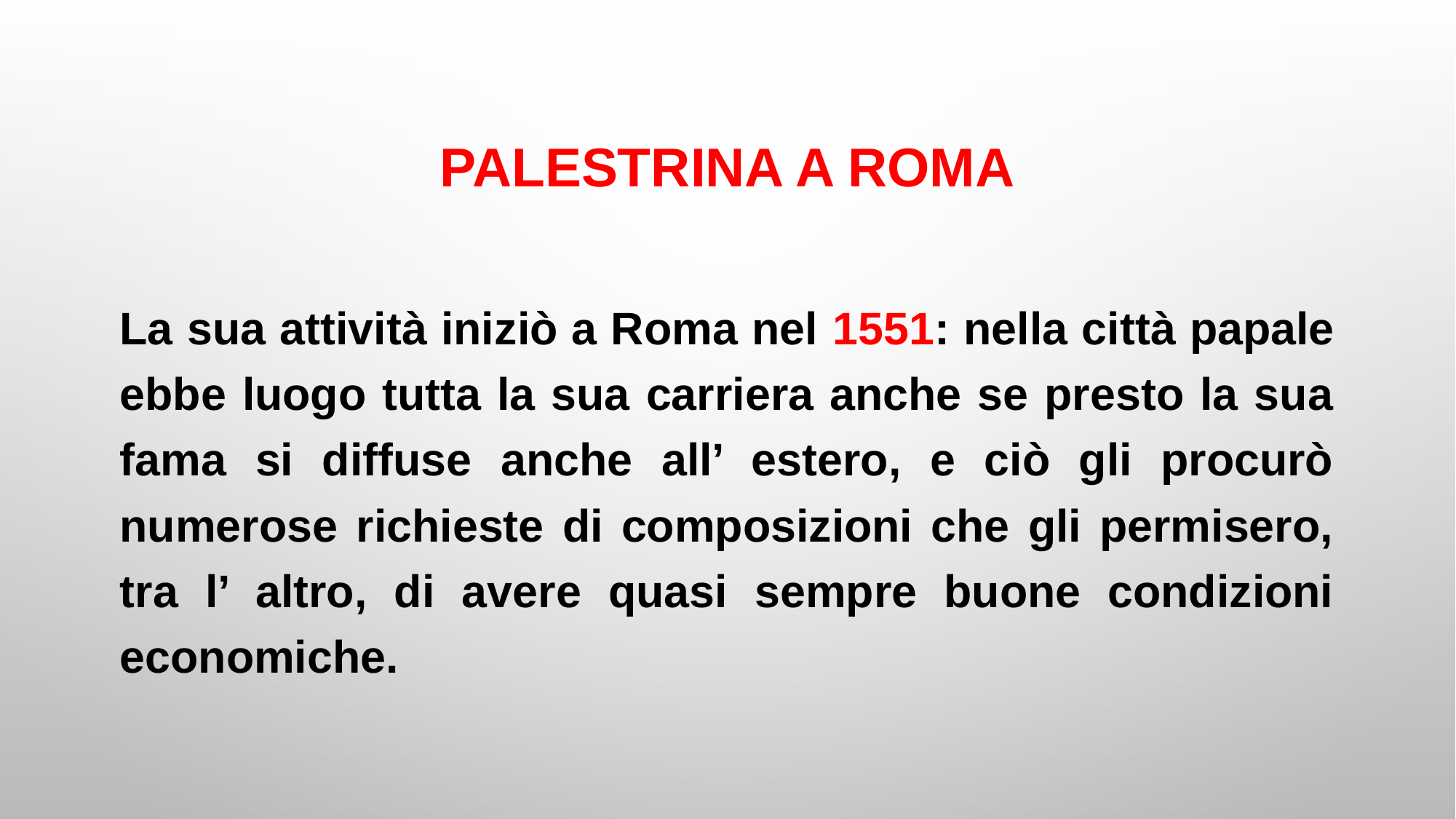

# Palestrina a Roma
La sua attività iniziò a Roma nel 1551: nella città papale ebbe luogo tutta la sua carriera anche se presto la sua fama si diffuse anche all’ estero, e ciò gli procurò numerose richieste di composizioni che gli permisero, tra l’ altro, di avere quasi sempre buone condizioni economiche.